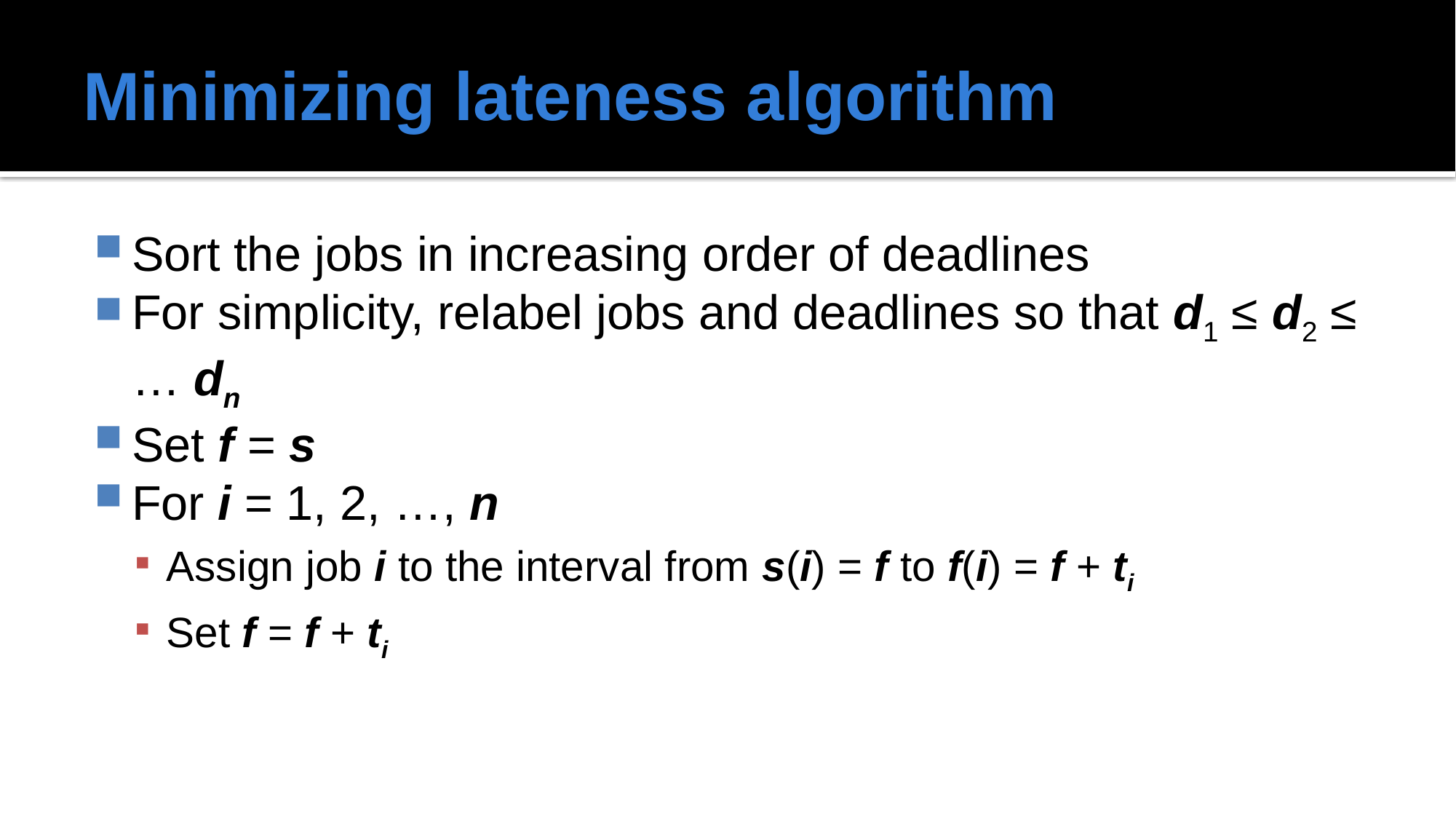

# Minimizing lateness algorithm
Sort the jobs in increasing order of deadlines
For simplicity, relabel jobs and deadlines so that d1 ≤ d2 ≤ … dn
Set f = s
For i = 1, 2, …, n
Assign job i to the interval from s(i) = f to f(i) = f + ti
Set f = f + ti